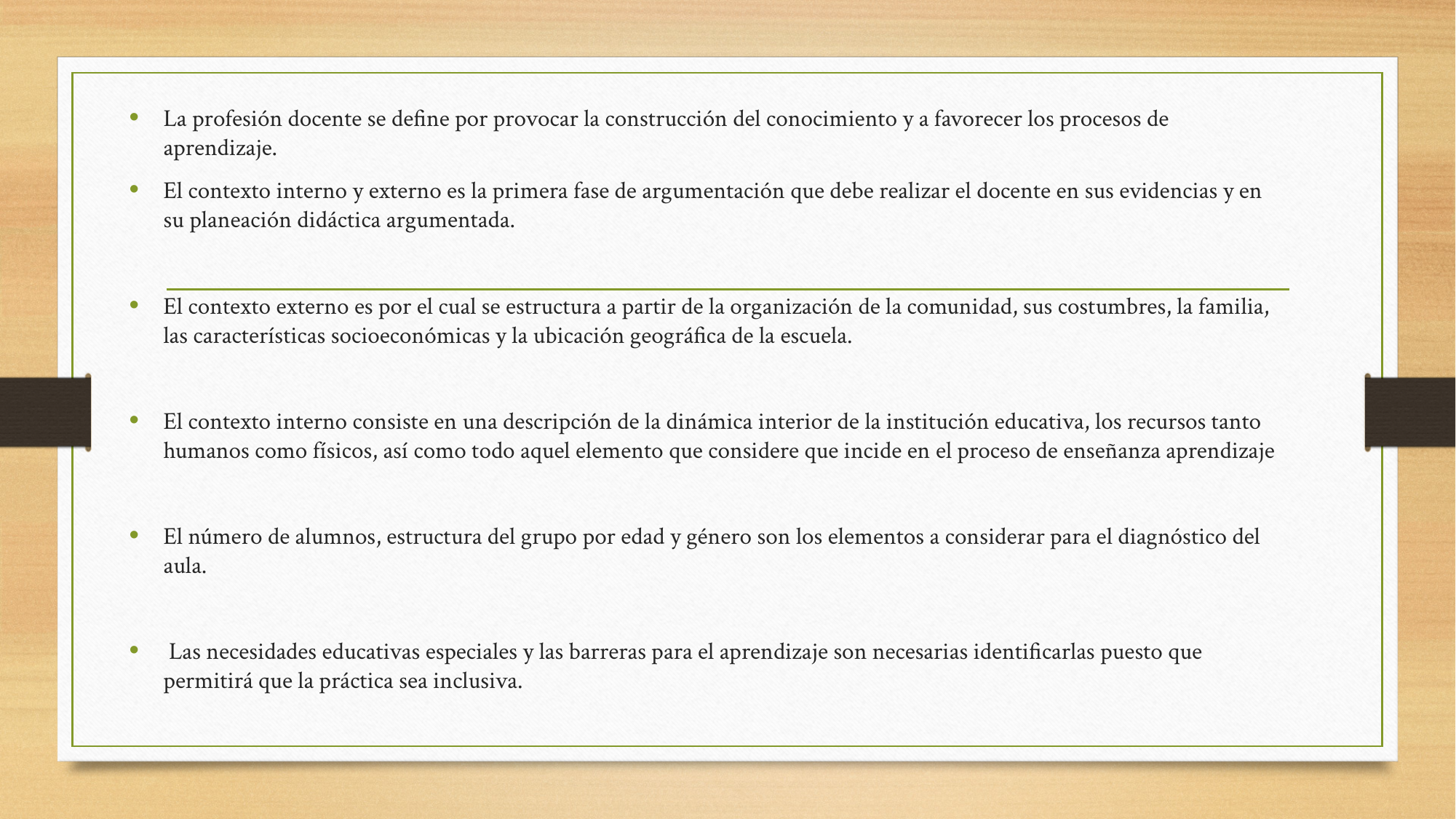

La profesión docente se define por provocar la construcción del conocimiento y a favorecer los procesos de aprendizaje.
El contexto interno y externo es la primera fase de argumentación que debe realizar el docente en sus evidencias y en su planeación didáctica argumentada.

El contexto externo es por el cual se estructura a partir de la organización de la comunidad, sus costumbres, la familia, las características socioeconómicas y la ubicación geográfica de la escuela.

El contexto interno consiste en una descripción de la dinámica interior de la institución educativa, los recursos tanto humanos como físicos, así como todo aquel elemento que considere que incide en el proceso de enseñanza aprendizaje

El número de alumnos, estructura del grupo por edad y género son los elementos a considerar para el diagnóstico del aula.

 Las necesidades educativas especiales y las barreras para el aprendizaje son necesarias identificarlas puesto que permitirá que la práctica sea inclusiva.